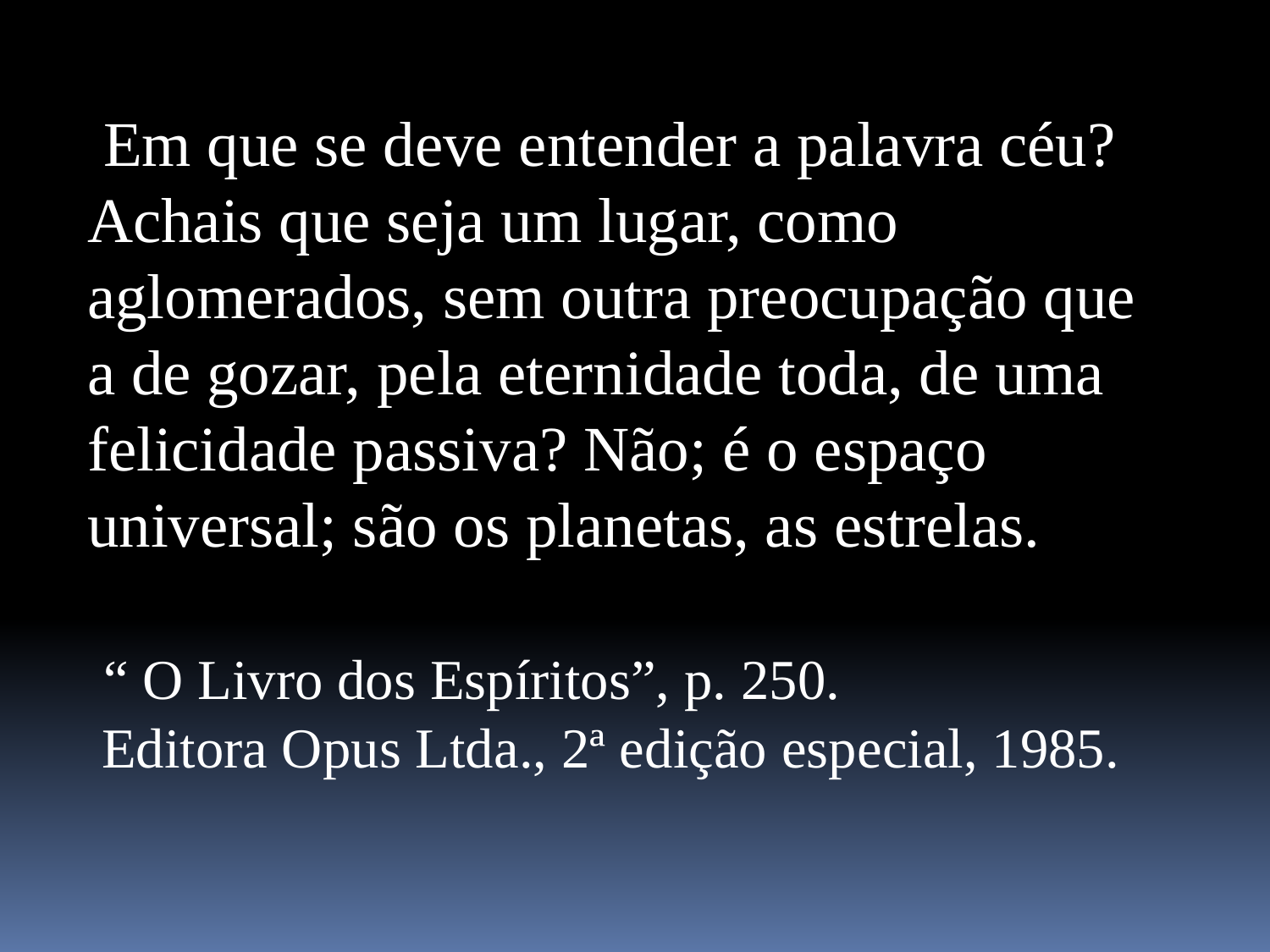

Em que se deve entender a palavra céu? Achais que seja um lugar, como aglomerados, sem outra preocupação que a de gozar, pela eternidade toda, de uma felicidade passiva? Não; é o espaço universal; são os planetas, as estrelas.

 “ O Livro dos Espíritos”, p. 250.
 Editora Opus Ltda., 2ª edição especial, 1985.